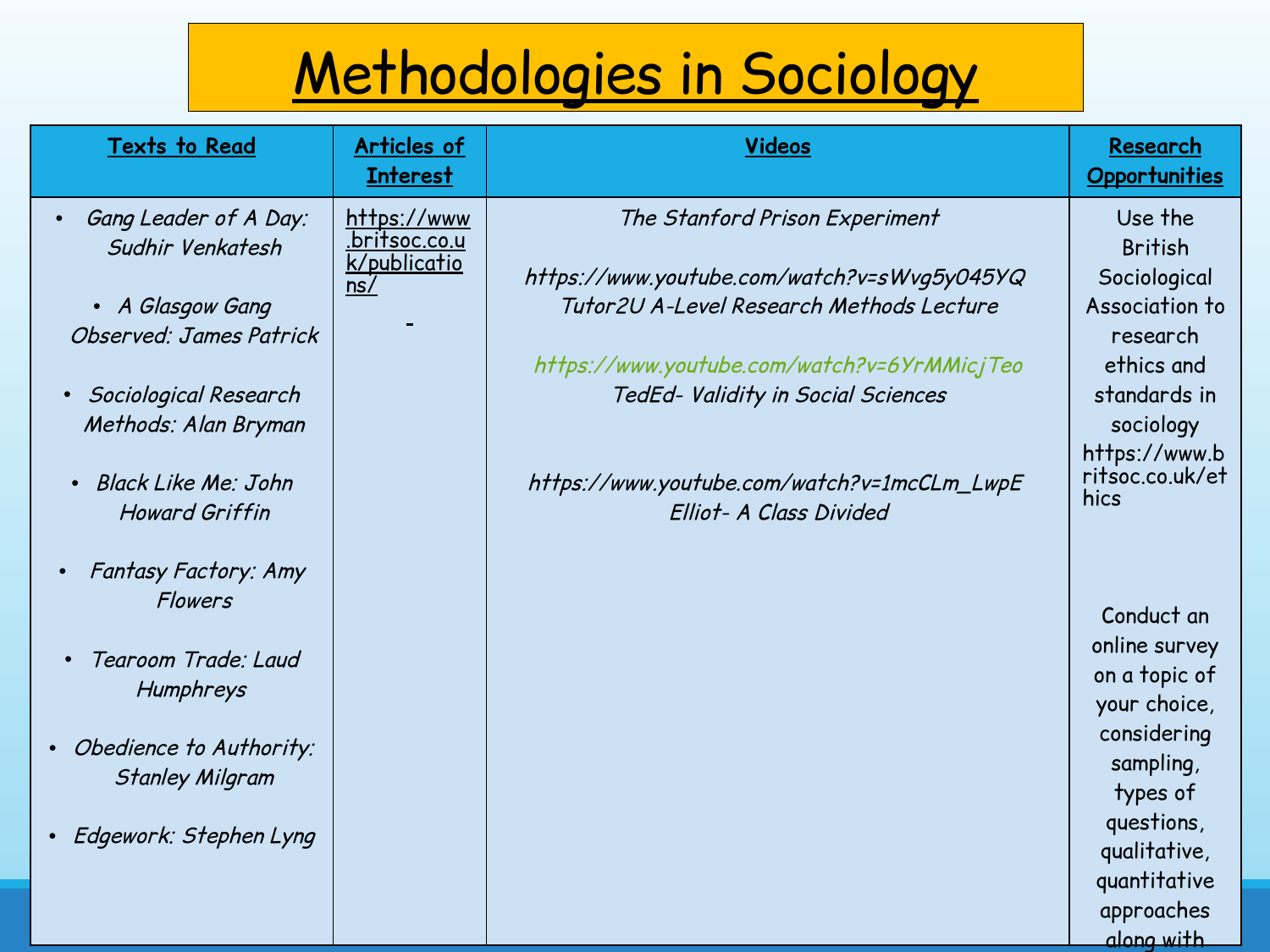

Methodologies in Sociology
| Texts to Read | Articles of Interest | Videos | Research Opportunities |
| --- | --- | --- | --- |
| Gang Leader of A Day: Sudhir Venkatesh A Glasgow Gang Observed: James Patrick Sociological Research Methods: Alan Bryman Black Like Me: John Howard Griffin Fantasy Factory: Amy Flowers Tearoom Trade: Laud Humphreys Obedience to Authority: Stanley Milgram Edgework: Stephen Lyng | https://www.britsoc.co.uk/publications/ | The Stanford Prison Experiment https://www.youtube.com/watch?v=sWvg5y045YQ Tutor2U A-Level Research Methods Lecture https://www.youtube.com/watch?v=6YrMMicjTeo TedEd- Validity in Social Sciences https://www.youtube.com/watch?v=1mcCLm\_LwpE Elliot- A Class Divided | Use the British Sociological Association to research ethics and standards in sociology https://www.britsoc.co.uk/ethics Conduct an online survey on a topic of your choice, considering sampling, types of questions, qualitative, quantitative approaches along with validity. |